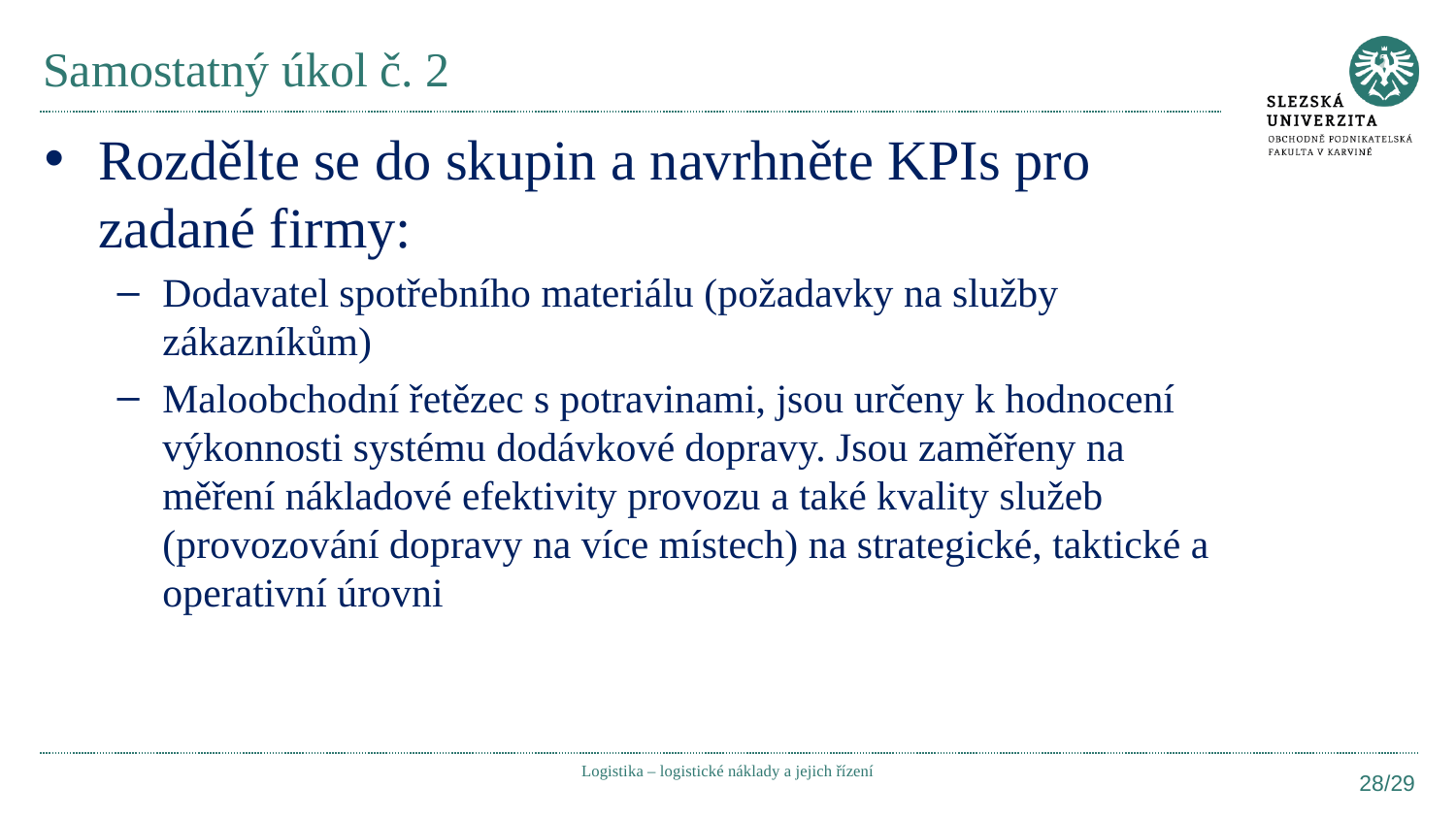

# Samostatný úkol č. 2
Rozdělte se do skupin a navrhněte KPIs pro zadané firmy:
Dodavatel spotřebního materiálu (požadavky na služby zákazníkům)
Maloobchodní řetězec s potravinami, jsou určeny k hodnocení výkonnosti systému dodávkové dopravy. Jsou zaměřeny na měření nákladové efektivity provozu a také kvality služeb (provozování dopravy na více místech) na strategické, taktické a operativní úrovni
Logistika – logistické náklady a jejich řízení
28/29